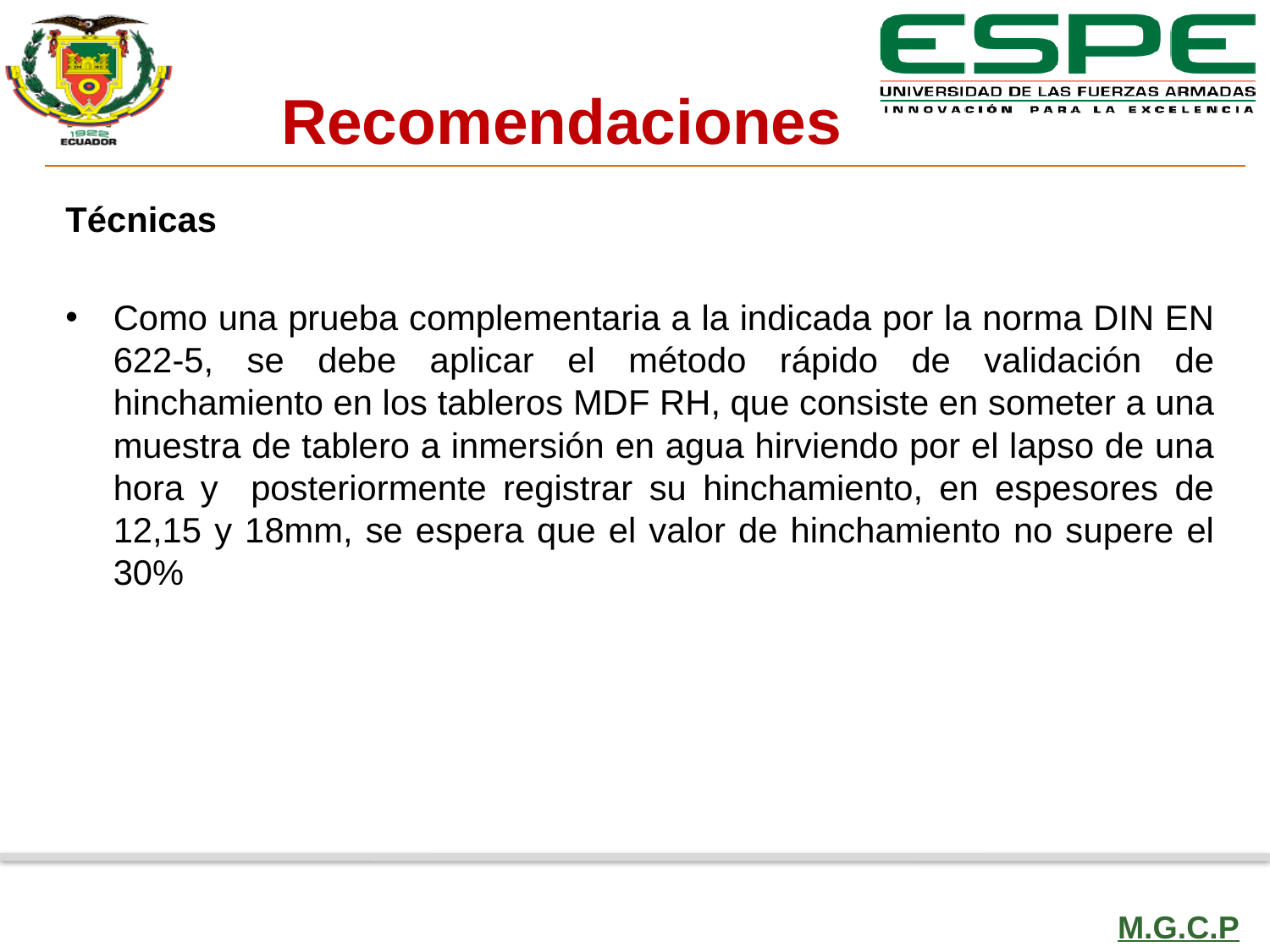

Recomendaciones
Técnicas

Como una prueba complementaria a la indicada por la norma DIN EN 622-5, se debe aplicar el método rápido de validación de hinchamiento en los tableros MDF RH, que consiste en someter a una muestra de tablero a inmersión en agua hirviendo por el lapso de una hora y  posteriormente registrar su hinchamiento, en espesores de 12,15 y 18mm, se espera que el valor de hinchamiento no supere el 30%